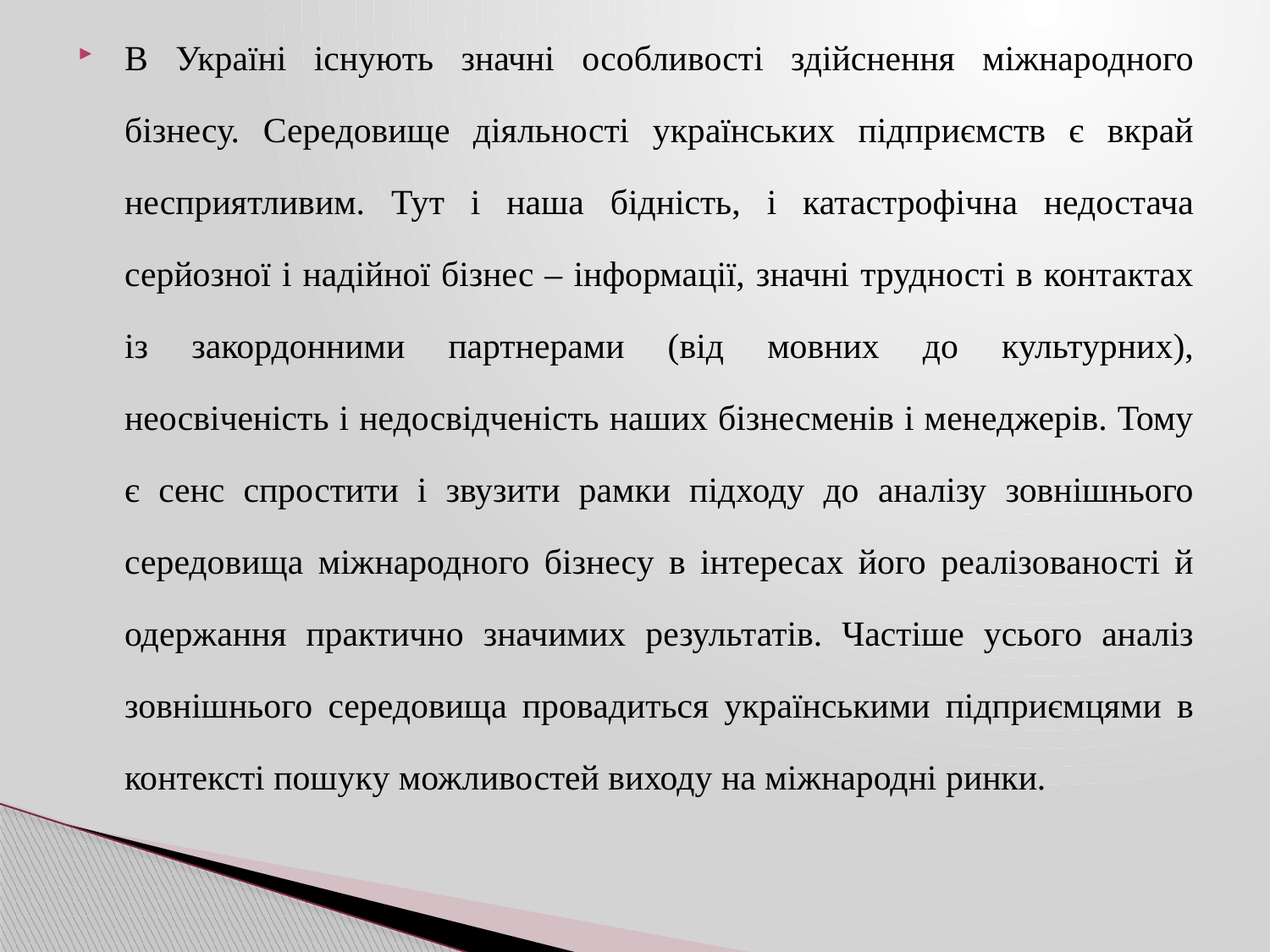

В Україні існують значні особливості здійснення міжнародного бізнесу. Середовище діяльності українських підприємств є вкрай несприятливим. Тут і наша бідність, і катастрофічна недостача серйозної і надійної бізнес – інформації, значні трудності в контактах із закордонними партнерами (від мовних до культурних), неосвіченість і недосвідченість наших бізнесменів і менеджерів. Тому є сенс спростити і звузити рамки підходу до аналізу зовнішнього середовища міжнародного бізнесу в інтересах його реалізованості й одержання практично значимих результатів. Частіше усього аналіз зовнішнього середовища провадиться українськими підприємцями в контексті пошуку можливостей виходу на міжнародні ринки.